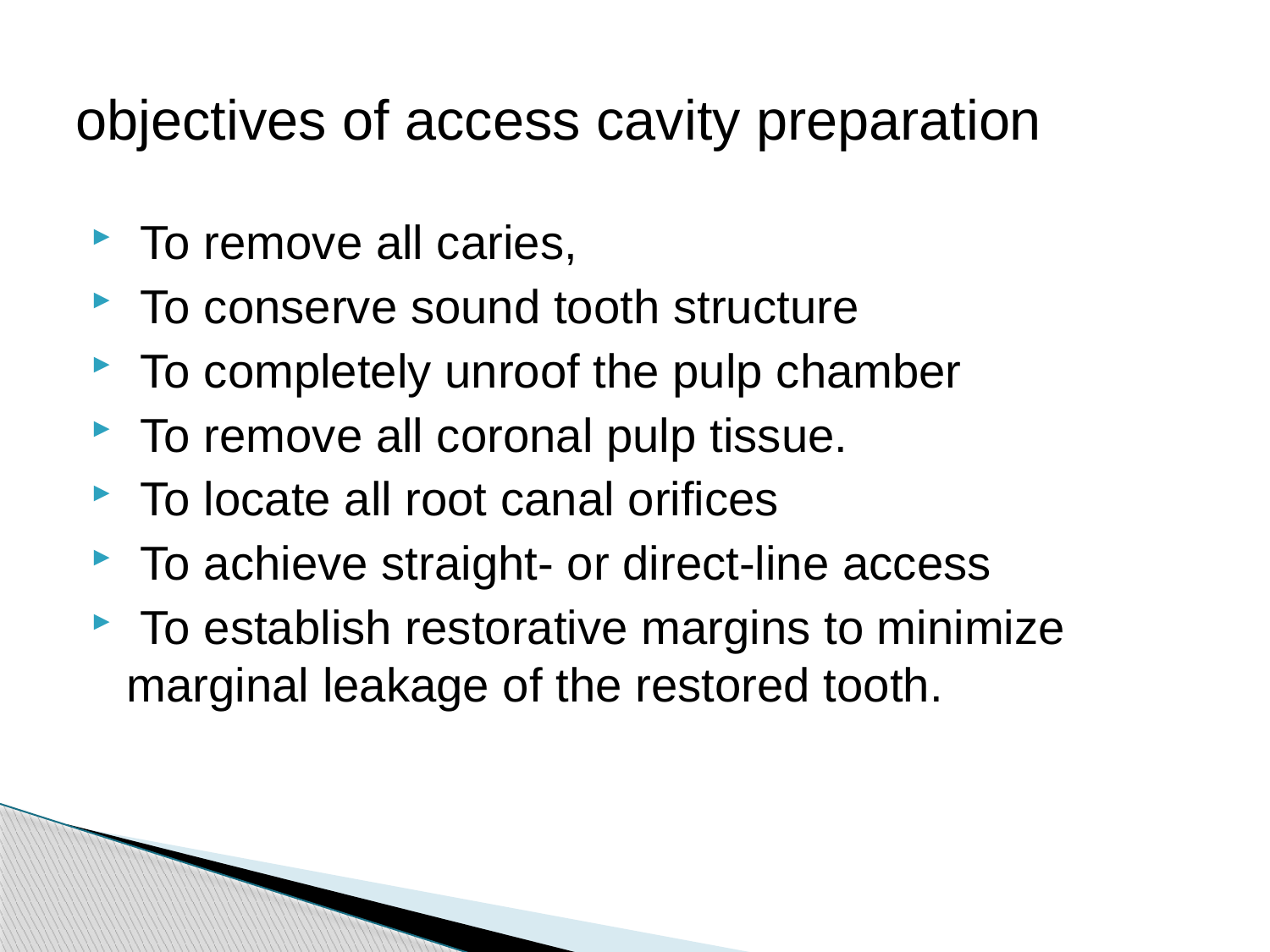

# objectives of access cavity preparation
 To remove all caries,
 To conserve sound tooth structure
 To completely unroof the pulp chamber
 To remove all coronal pulp tissue.
 To locate all root canal orifices
 To achieve straight- or direct-line access
 To establish restorative margins to minimize marginal leakage of the restored tooth.